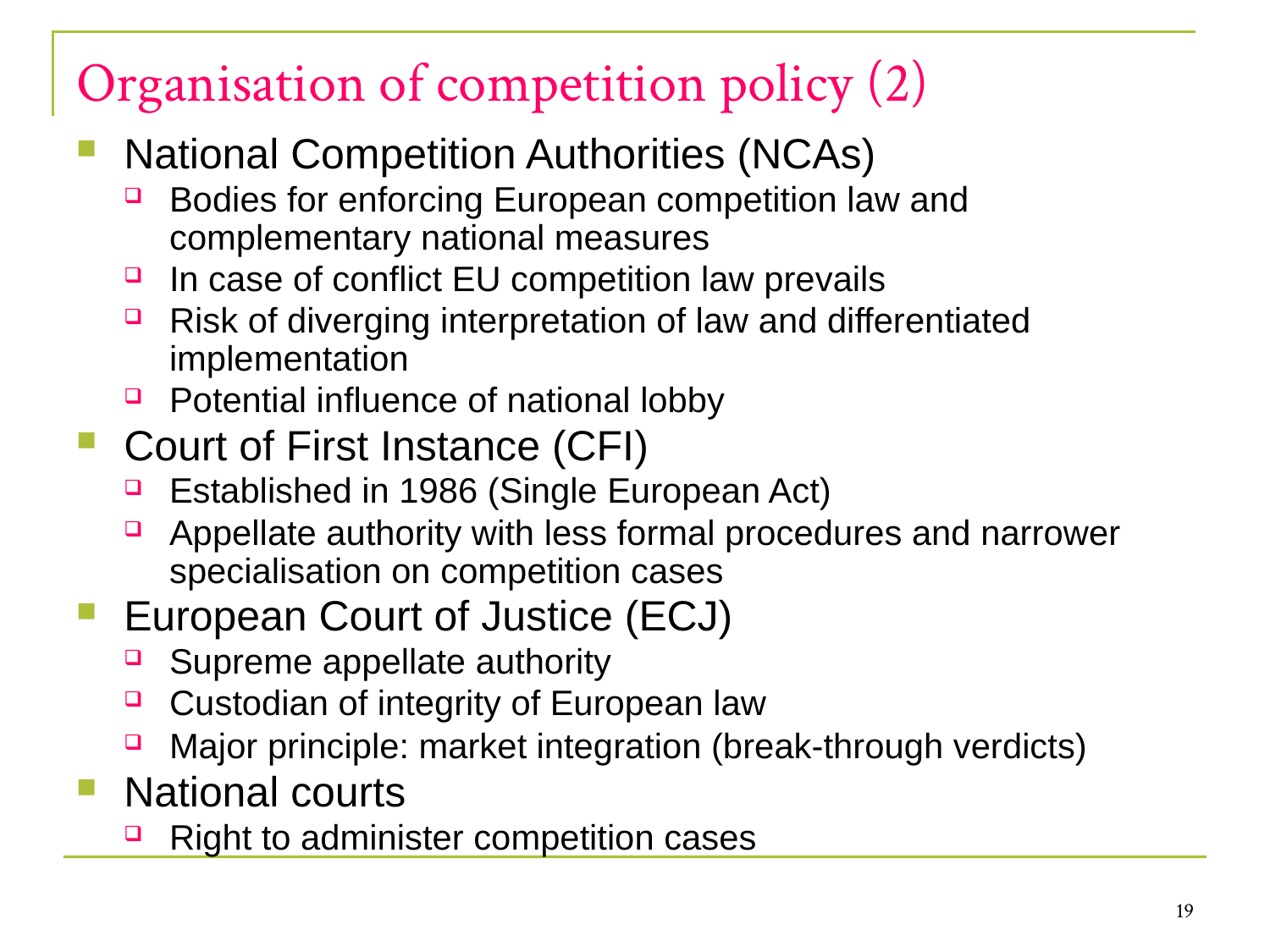

Organisation of competition policy (2)
National Competition Authorities (NCAs)
Bodies for enforcing European competition law and complementary national measures
In case of conflict EU competition law prevails
Risk of diverging interpretation of law and differentiated implementation
Potential influence of national lobby
Court of First Instance (CFI)
Established in 1986 (Single European Act)
Appellate authority with less formal procedures and narrower specialisation on competition cases
European Court of Justice (ECJ)
Supreme appellate authority
Custodian of integrity of European law
Major principle: market integration (break-through verdicts)
National courts
Right to administer competition cases
19